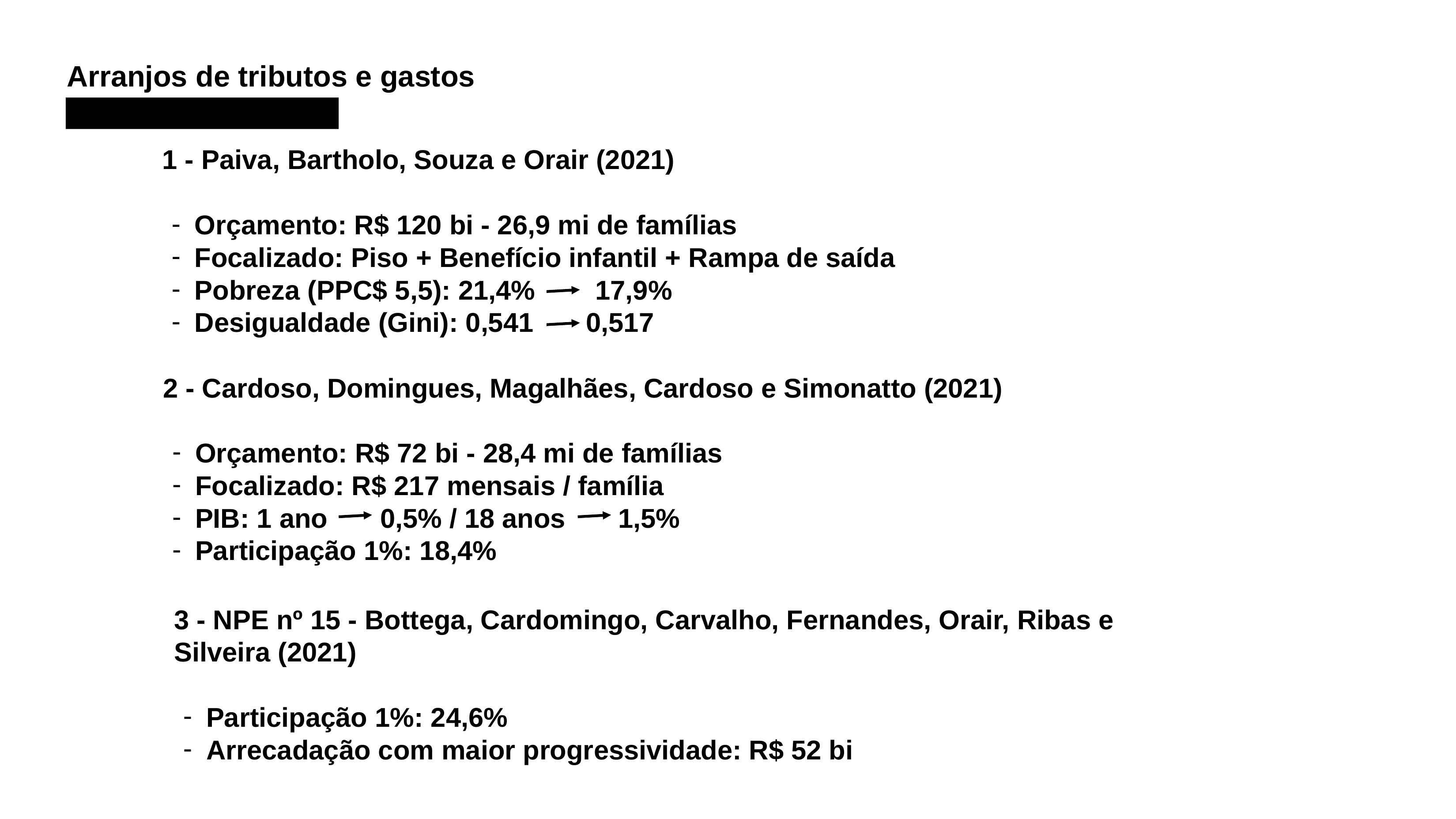

# Arranjos de tributos e gastos

1 - Paiva, Bartholo, Souza e Orair (2021)

Orçamento: R$ 120 bi - 26,9 mi de famílias
Focalizado: Piso + Benefício infantil + Rampa de saída
Pobreza (PPC$ 5,5): 21,4%        17,9%
Desigualdade (Gini): 0,541       0,517
2 - Cardoso, Domingues, Magalhães, Cardoso e Simonatto (2021)

Orçamento: R$ 72 bi - 28,4 mi de famílias
Focalizado: R$ 217 mensais / família
PIB: 1 ano       0,5% / 18 anos       1,5%
Participação 1%: 18,4%
3 - NPE nº 15 - Bottega, Cardomingo, Carvalho, Fernandes, Orair, Ribas e Silveira (2021)

Participação 1%: 24,6%
Arrecadação com maior progressividade: R$ 52 bi